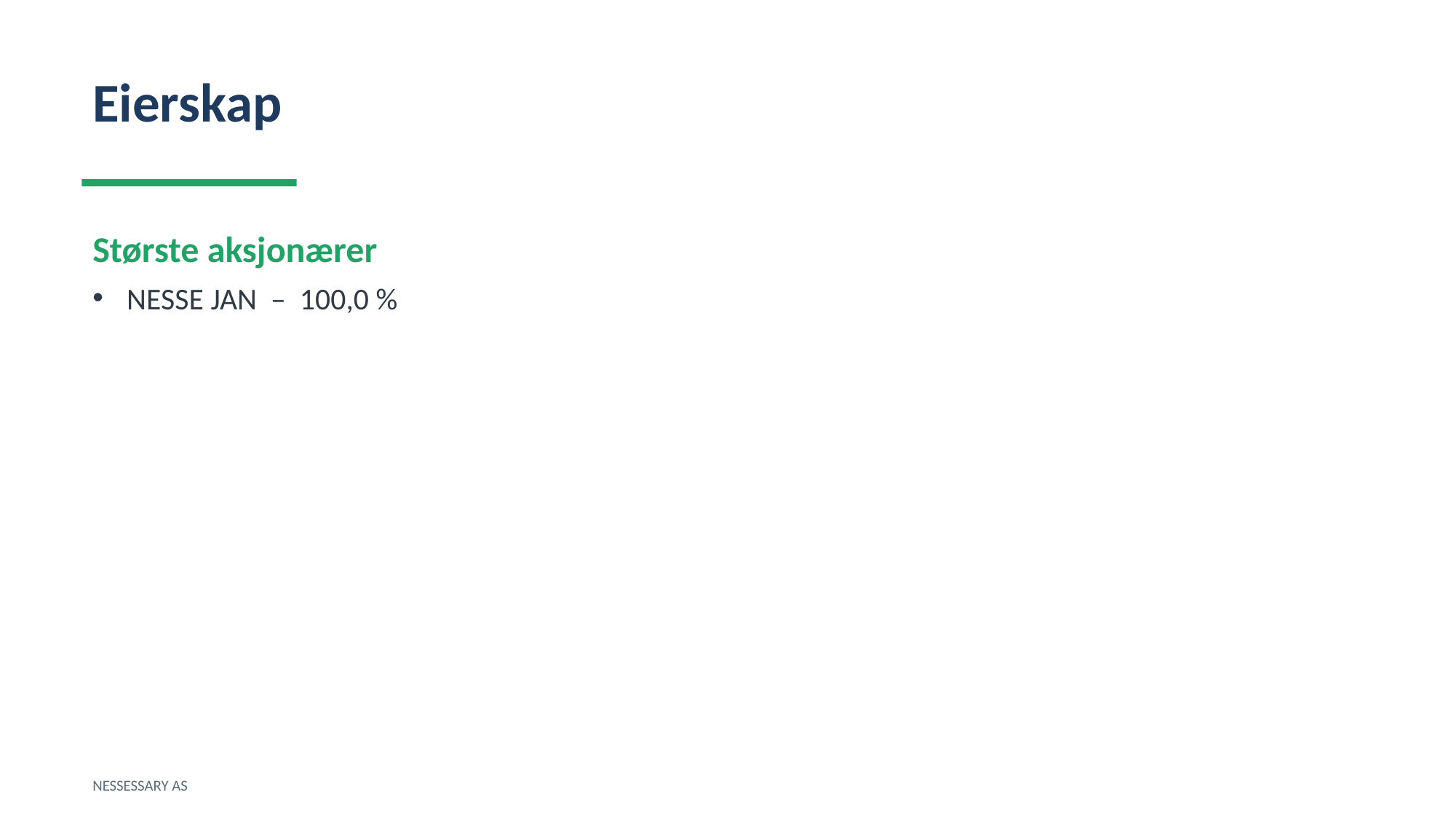

Eierskap

Største aksjonærer
NESSE JAN  –  100,0 %
NESSESSARY AS